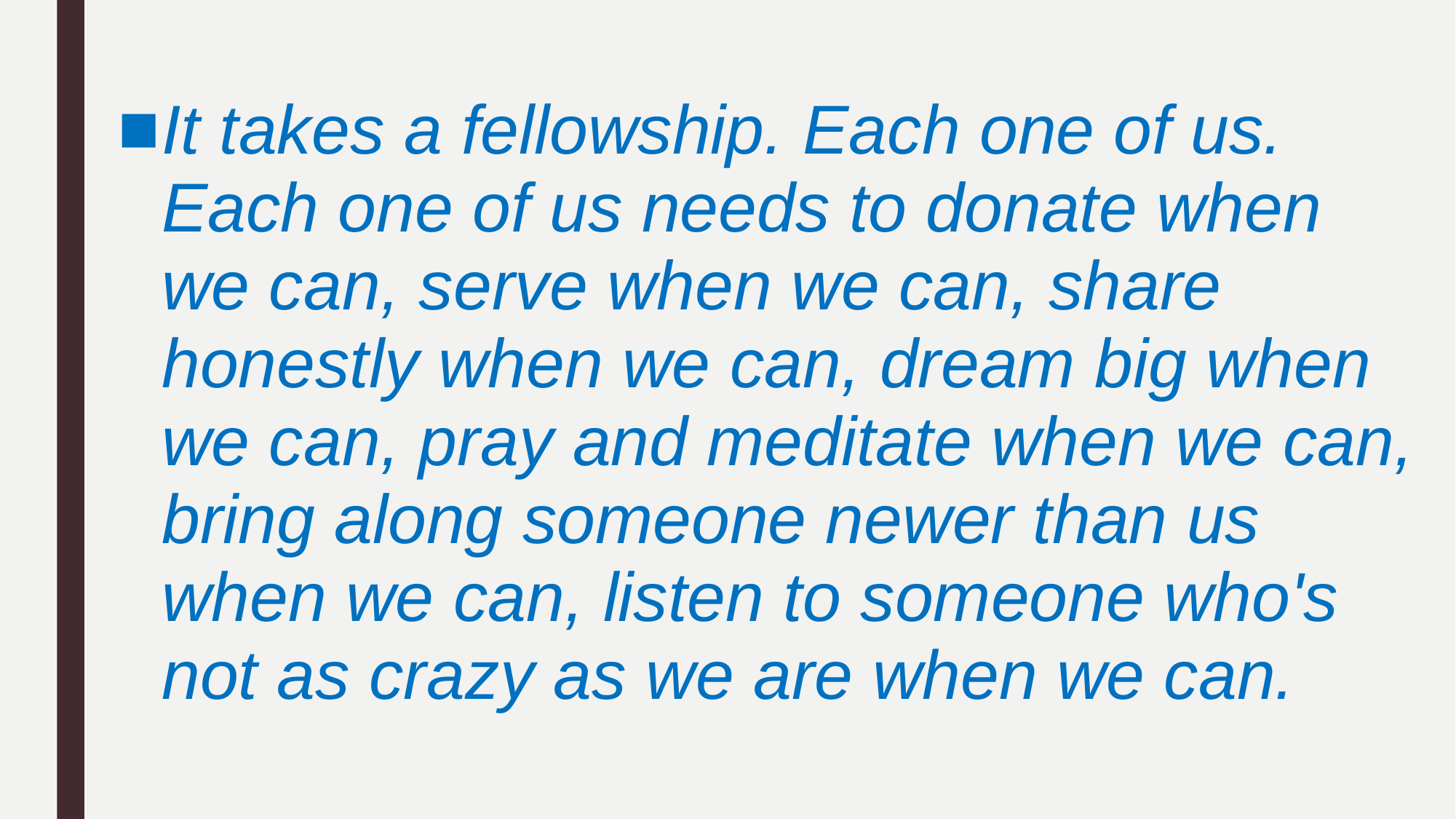

#
It takes a fellowship. Each one of us. Each one of us needs to donate when we can, serve when we can, share honestly when we can, dream big when we can, pray and meditate when we can, bring along someone newer than us when we can, listen to someone who's not as crazy as we are when we can.